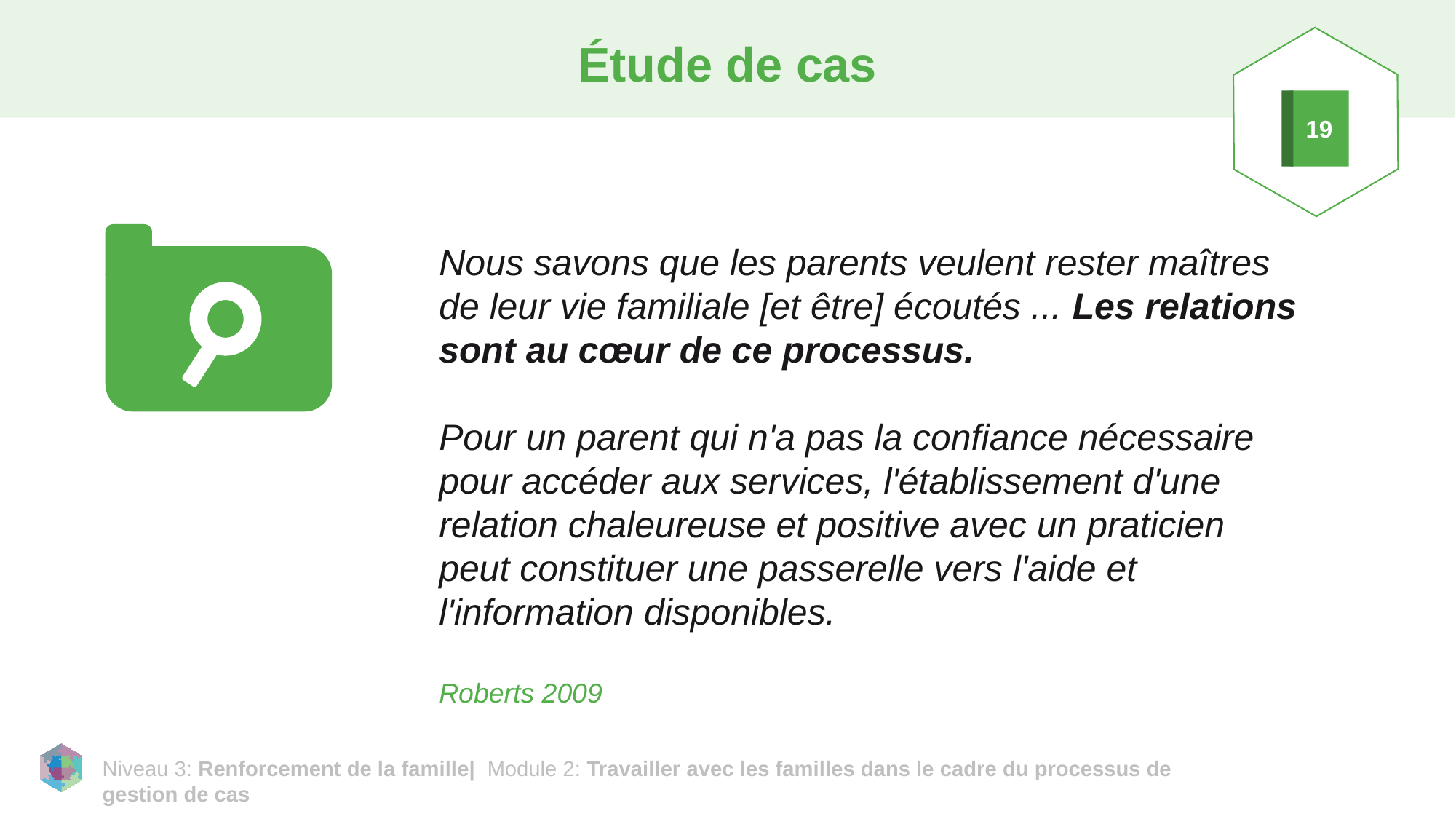

# Étude de cas

19

Nous savons que les parents veulent rester maîtres de leur vie familiale [et être] écoutés ... Les relations sont au cœur de ce processus.

Pour un parent qui n'a pas la confiance nécessaire pour accéder aux services, l'établissement d'une relation chaleureuse et positive avec un praticien peut constituer une passerelle vers l'aide et l'information disponibles.

Roberts 2009